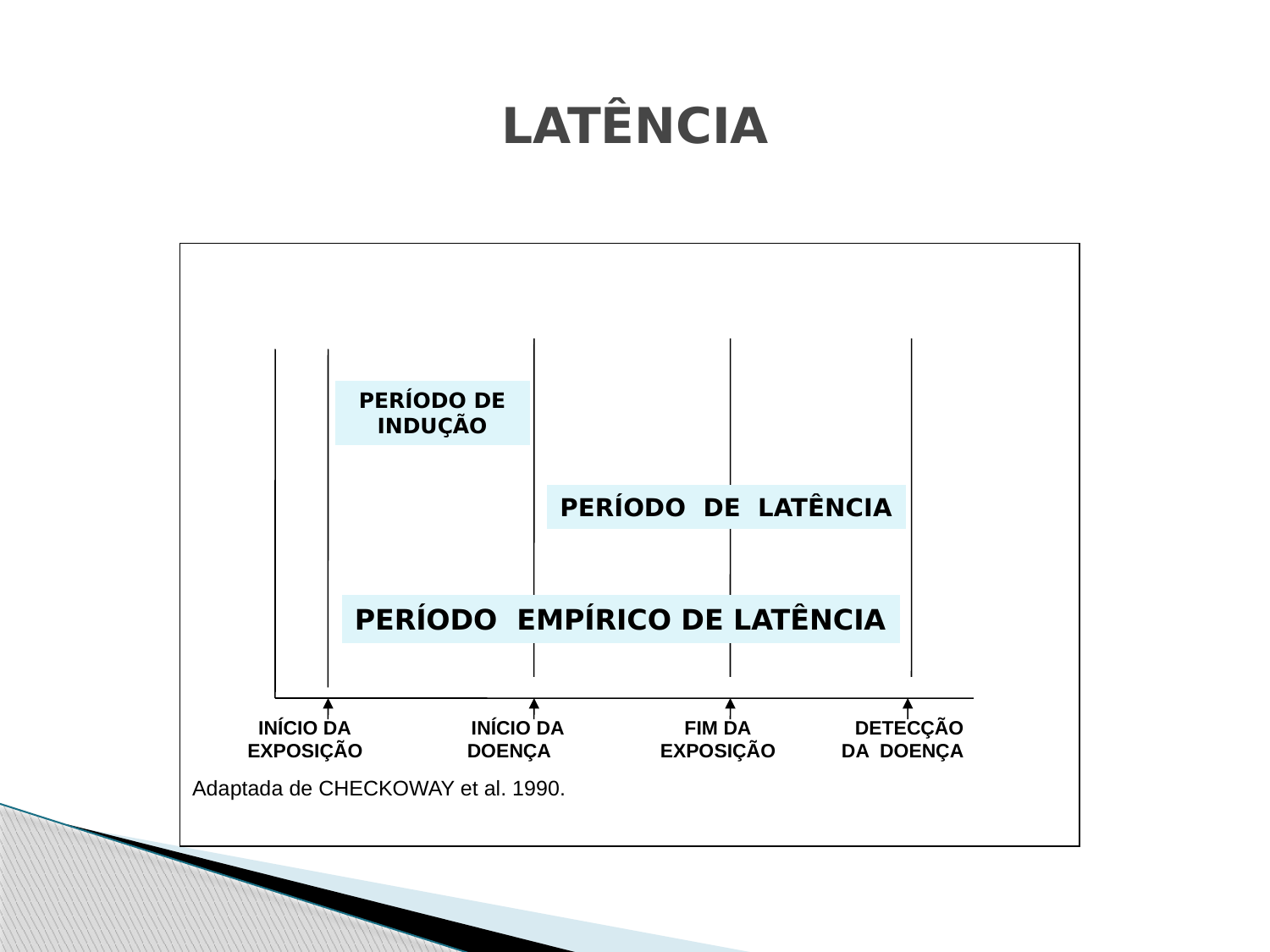

LATÊNCIA

                  A                                B                              C                            D
            INÍCIO DA                      INÍCIO DA                      FIM DA                   DETECÇÃO
          EXPOSIÇÃO                   DOENÇA                    EXPOSIÇÃO            DA  DOENÇA

Adaptada de CHECKOWAY et al. 1990.

PERÍODO DE INDUÇÃO
PERÍODO  DE  LATÊNCIA
PERÍODO  EMPÍRICO DE LATÊNCIA